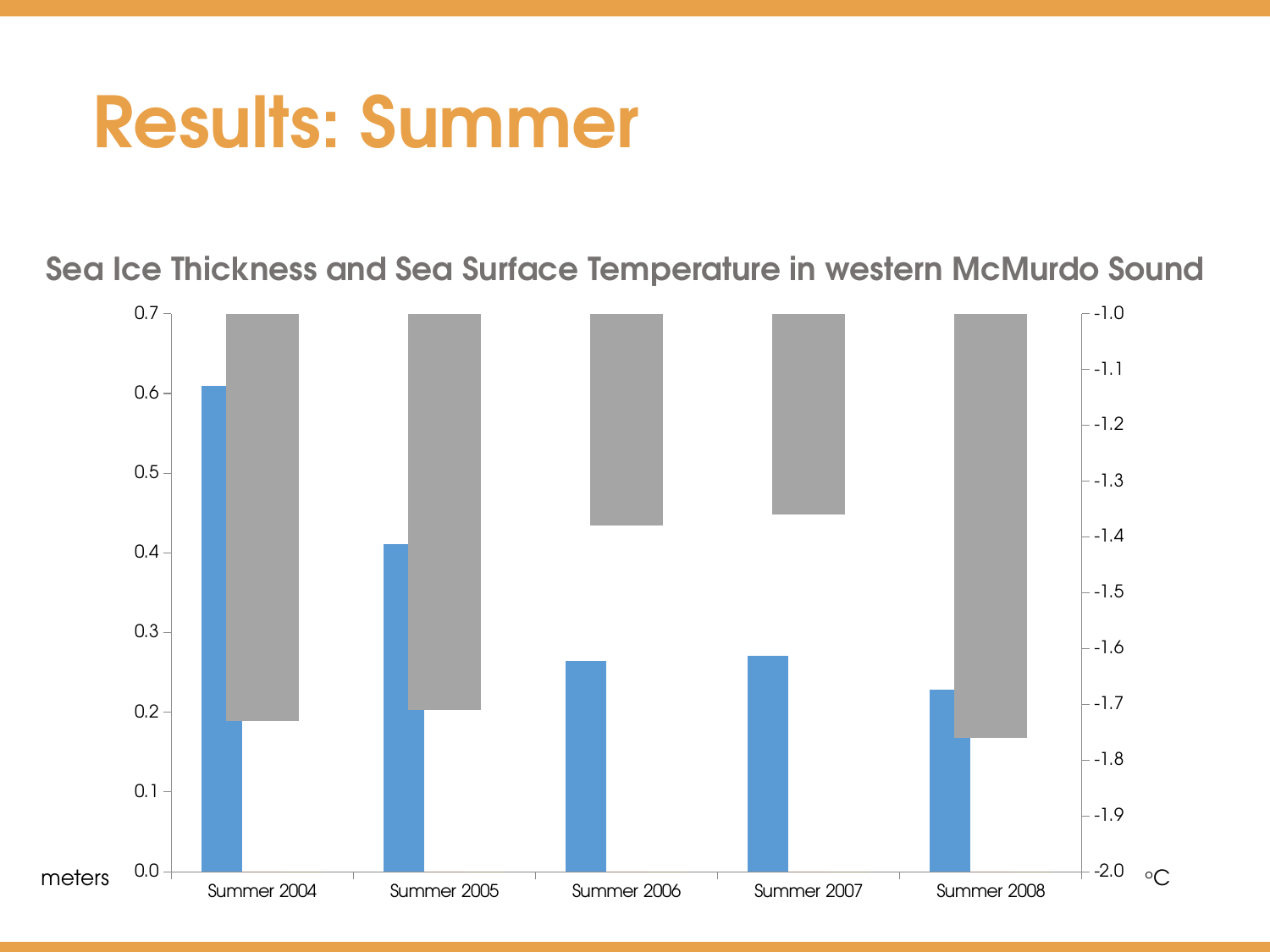

Results: Summer

Sea Ice Thickness and Sea Surface Temperature in western McMurdo Sound

### Chart

| Category | Sea Ice Thickness (m) | dummy1 | dummy2 | SST (oC) |
|---|---|---|---|---|
| Summer 2004 | 0.609876035714286 | 0.0 | 0.0 | -1.73 |
| Summer 2005 | 0.411156071428571 | 0.0 | 0.0 | -1.71 |
| Summer 2006 | 0.26408825 | 0.0 | 0.0 | -1.38 |
| Summer 2007 | 0.27102175 | 0.0 | 0.0 | -1.36 |
| Summer 2008 | 0.228394678571429 | 0.0 | 0.0 | -1.76 |
meters
oC